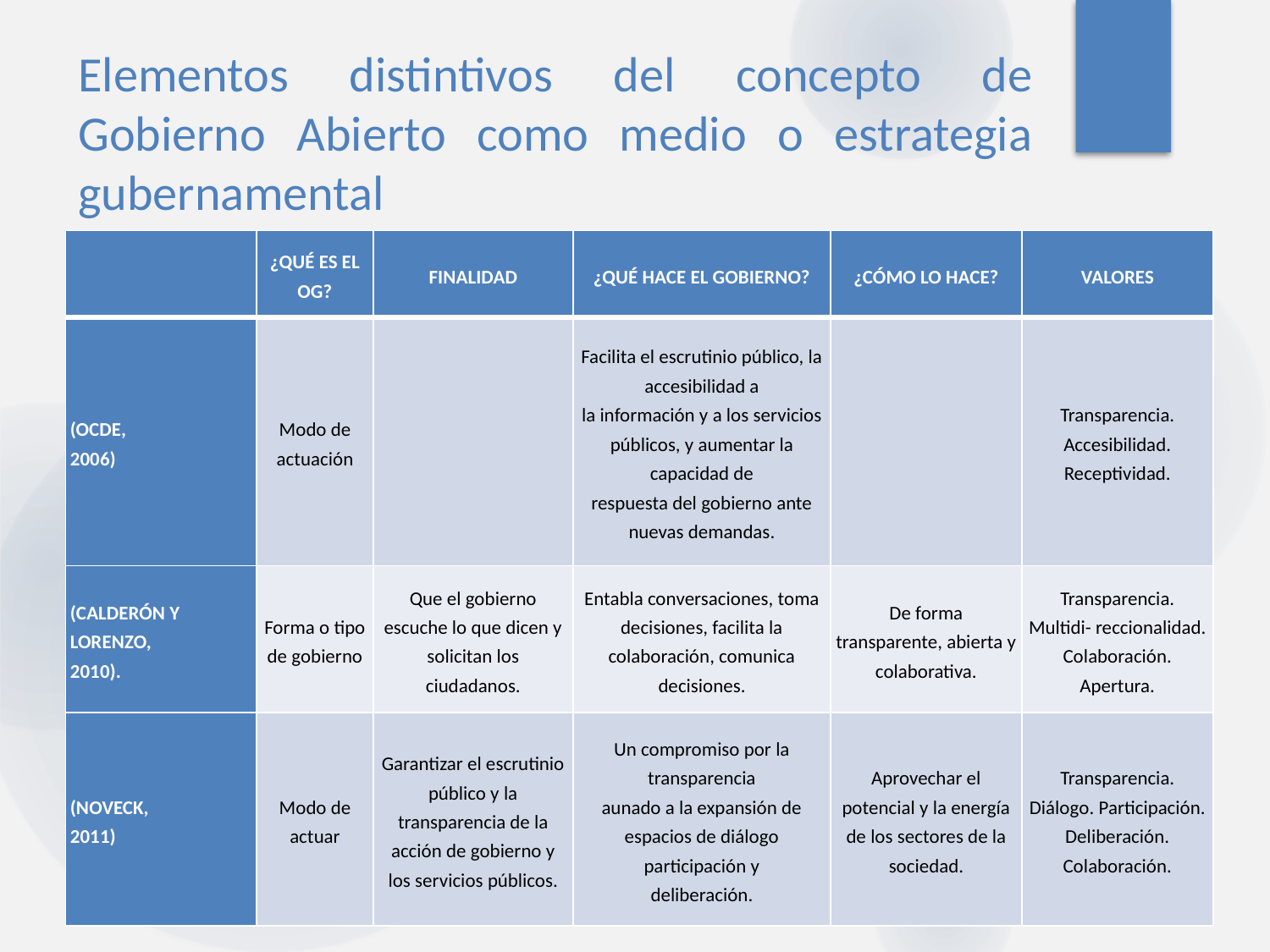

# Elementos distintivos del concepto de Gobierno Abierto como medio o estrategia gubernamental
|  | ¿Qué es el OG? | Finalidad | ¿Qué hace el gobierno? | ¿Cómo lo hace? | Valores |
| --- | --- | --- | --- | --- | --- |
| (OCDE, 2006) | Modo de actuación |  | Facilita el escrutinio público, la accesibilidad a la información y a los servicios públicos, y aumentar la capacidad de respuesta del gobierno ante nuevas demandas. |  | Transparencia. Accesibilidad. Receptividad. |
| (Calderón y Lorenzo, 2010). | Forma o tipo de gobierno | Que el gobierno escuche lo que dicen y solicitan los ciudadanos. | Entabla conversaciones, toma decisiones, facilita la colaboración, comunica decisiones. | De forma transparente, abierta y colaborativa. | Transparencia. Multidi- reccionalidad. Colaboración. Apertura. |
| (Noveck, 2011) | Modo de actuar | Garantizar el escrutinio público y la transparencia de la acción de gobierno y los servicios públicos. | Un compromiso por la transparencia aunado a la expansión de espacios de diálogo participación y deliberación. | Aprovechar el potencial y la energía de los sectores de la sociedad. | Transparencia. Diálogo. Participación. Deliberación. Colaboración. |